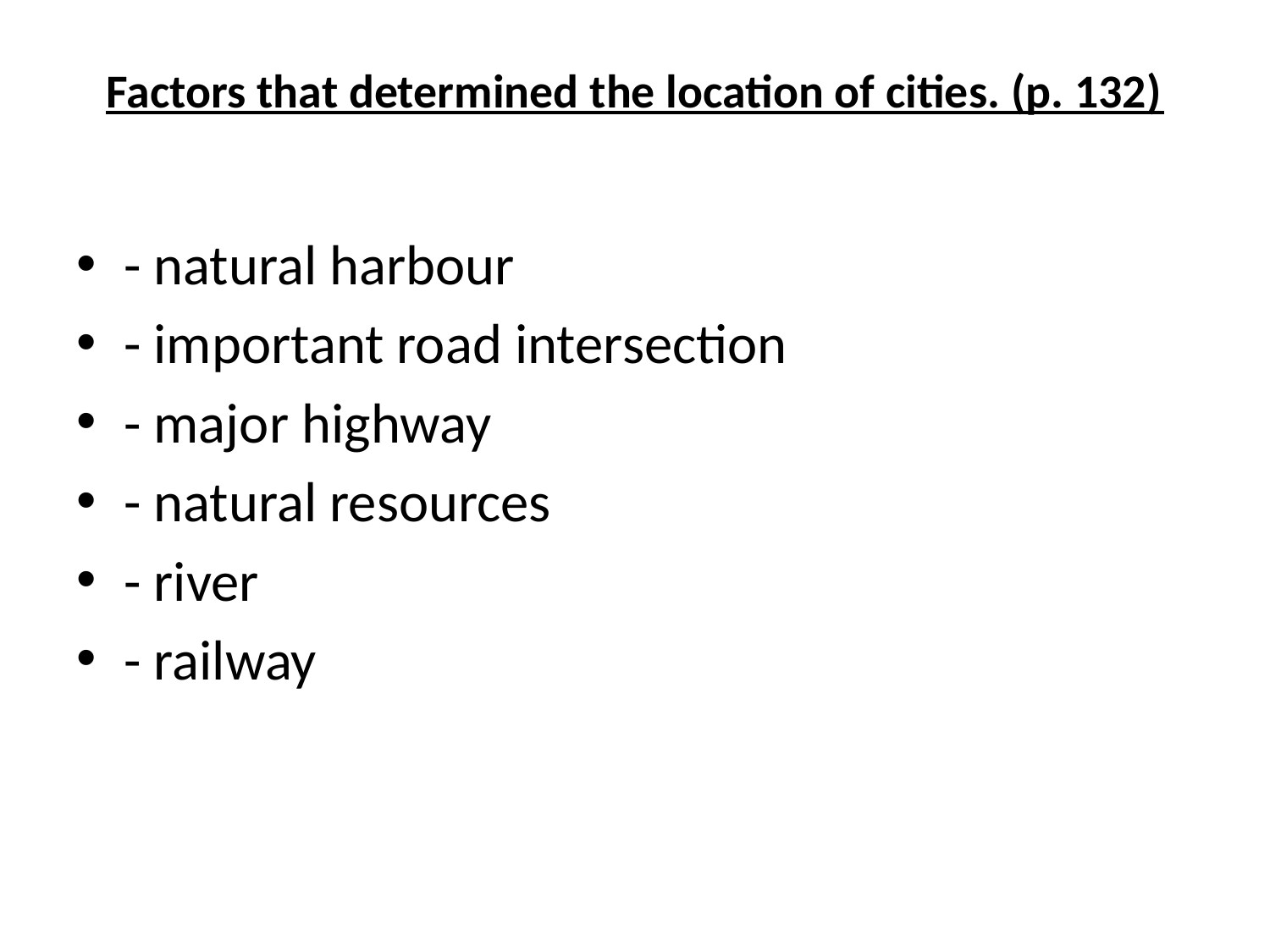

# Factors that determined the location of cities. (p. 132)
- natural harbour
- important road intersection
- major highway
- natural resources
- river
- railway